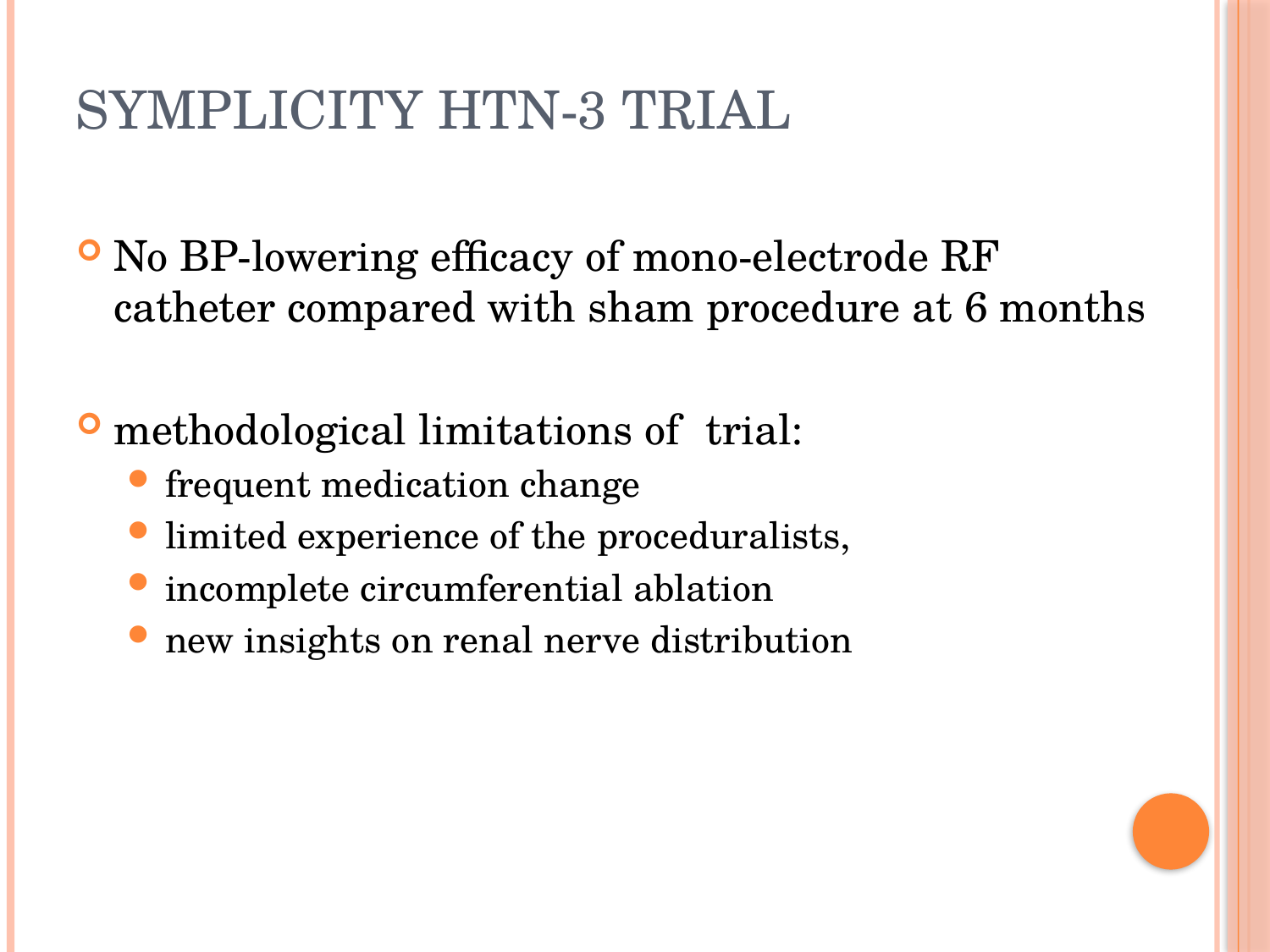

# Symplicity HTN-3 trial
No BP-lowering efficacy of mono-electrode RF catheter compared with sham procedure at 6 months

methodological limitations of  trial:
frequent medication change
limited experience of the proceduralists,
incomplete circumferential ablation
new insights on renal nerve distribution